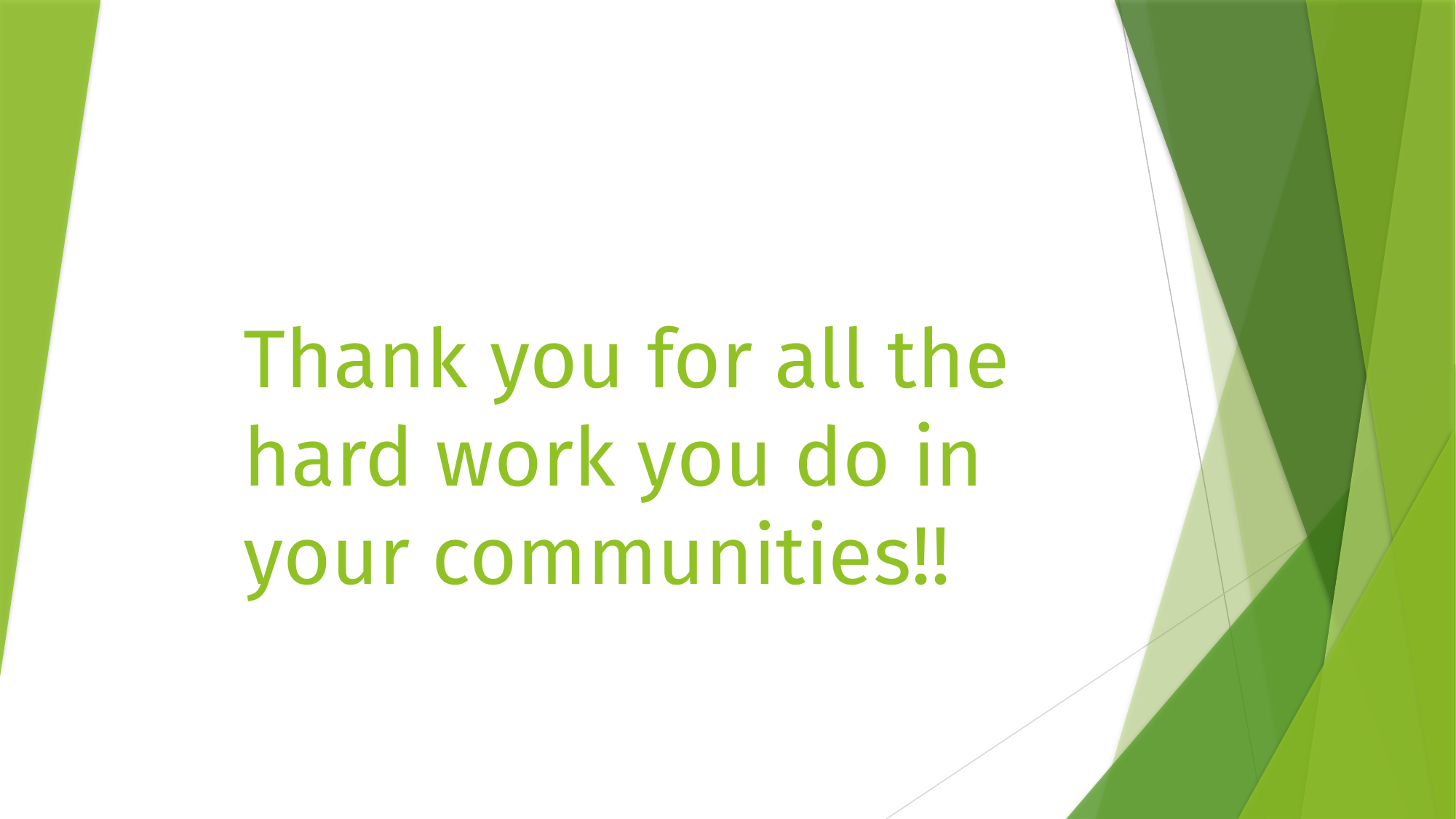

# Thank you for all the hard work you do in your communities!!